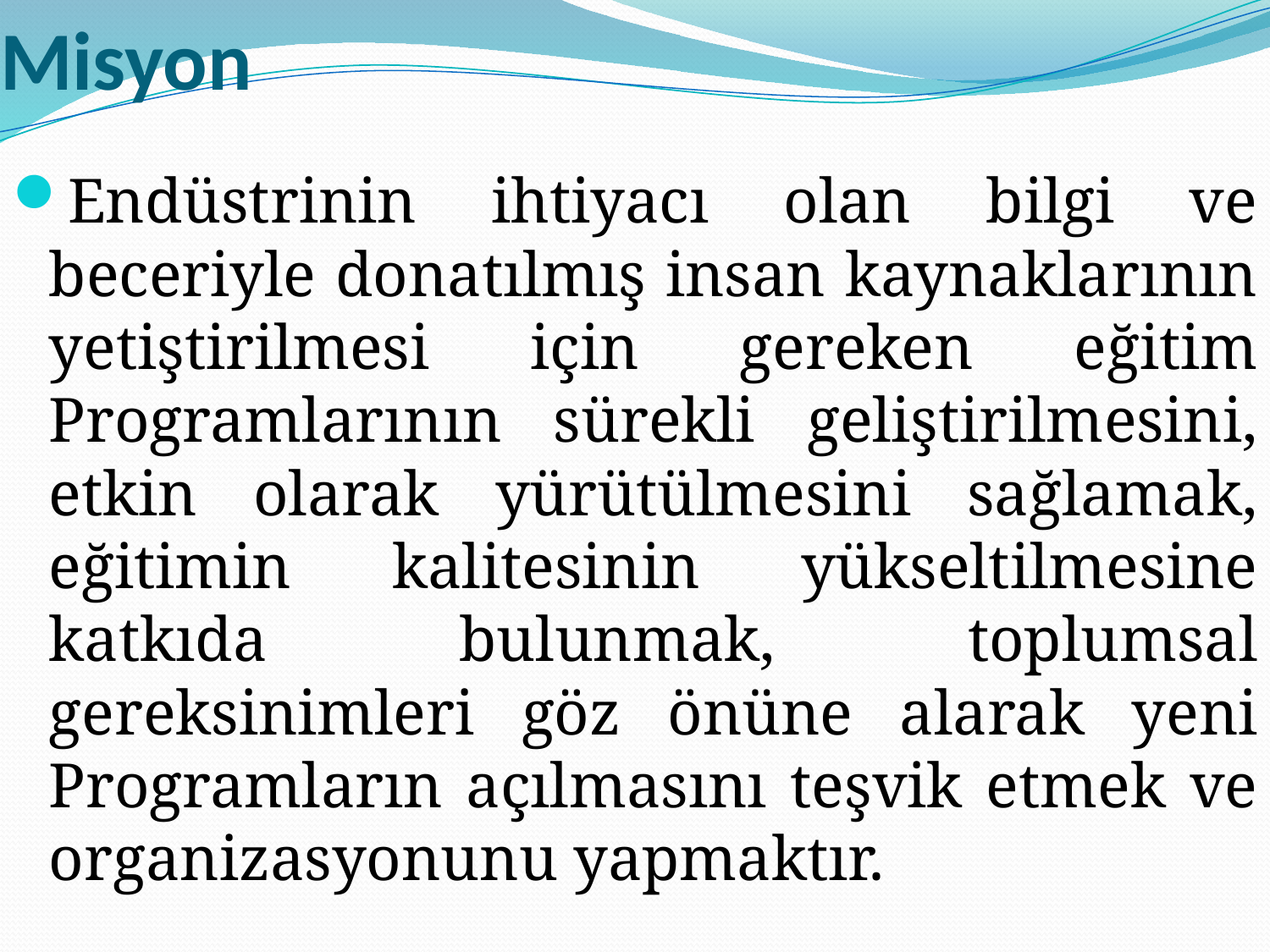

# Misyon
Endüstrinin ihtiyacı olan bilgi ve beceriyle donatılmış insan kaynaklarının yetiştirilmesi için gereken eğitim Programlarının sürekli geliştirilmesini, etkin olarak yürütülmesini sağlamak, eğitimin kalitesinin yükseltilmesine katkıda bulunmak, toplumsal gereksinimleri göz önüne alarak yeni Programların açılmasını teşvik etmek ve organizasyonunu yapmaktır.